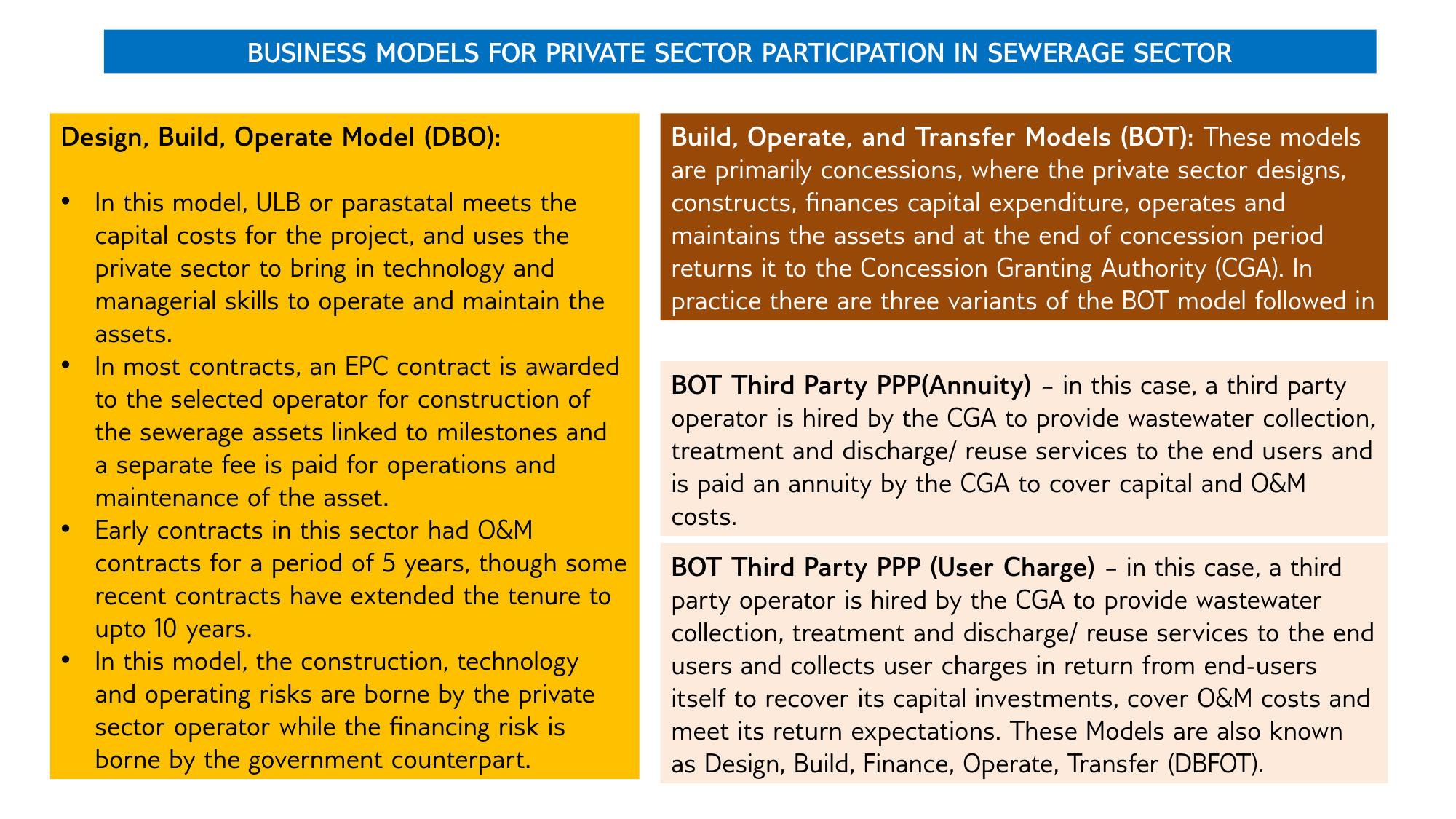

BUSINESS MODELS FOR PRIVATE SECTOR PARTICIPATION IN SEWERAGE SECTOR
Design, Build, Operate Model (DBO):

In this model, ULB or parastatal meets the capital costs for the project, and uses the private sector to bring in technology and managerial skills to operate and maintain the assets.
In most contracts, an EPC contract is awarded to the selected operator for construction of the sewerage assets linked to milestones and a separate fee is paid for operations and maintenance of the asset.
Early contracts in this sector had O&M contracts for a period of 5 years, though some recent contracts have extended the tenure to upto 10 years.
In this model, the construction, technology and operating risks are borne by the private sector operator while the financing risk is borne by the government counterpart.
Build, Operate, and Transfer Models (BOT): These models are primarily concessions, where the private sector designs, constructs, finances capital expenditure, operates and maintains the assets and at the end of concession period returns it to the Concession Granting Authority (CGA). In practice there are three variants of the BOT model followed in India:
BOT Third Party PPP(Annuity) – in this case, a third party operator is hired by the CGA to provide wastewater collection, treatment and discharge/ reuse services to the end users and is paid an annuity by the CGA to cover capital and O&M costs.
BOT Third Party PPP (User Charge) – in this case, a third party operator is hired by the CGA to provide wastewater collection, treatment and discharge/ reuse services to the end users and collects user charges in return from end-users itself to recover its capital investments, cover O&M costs and meet its return expectations. These Models are also known as Design, Build, Finance, Operate, Transfer (DBFOT).